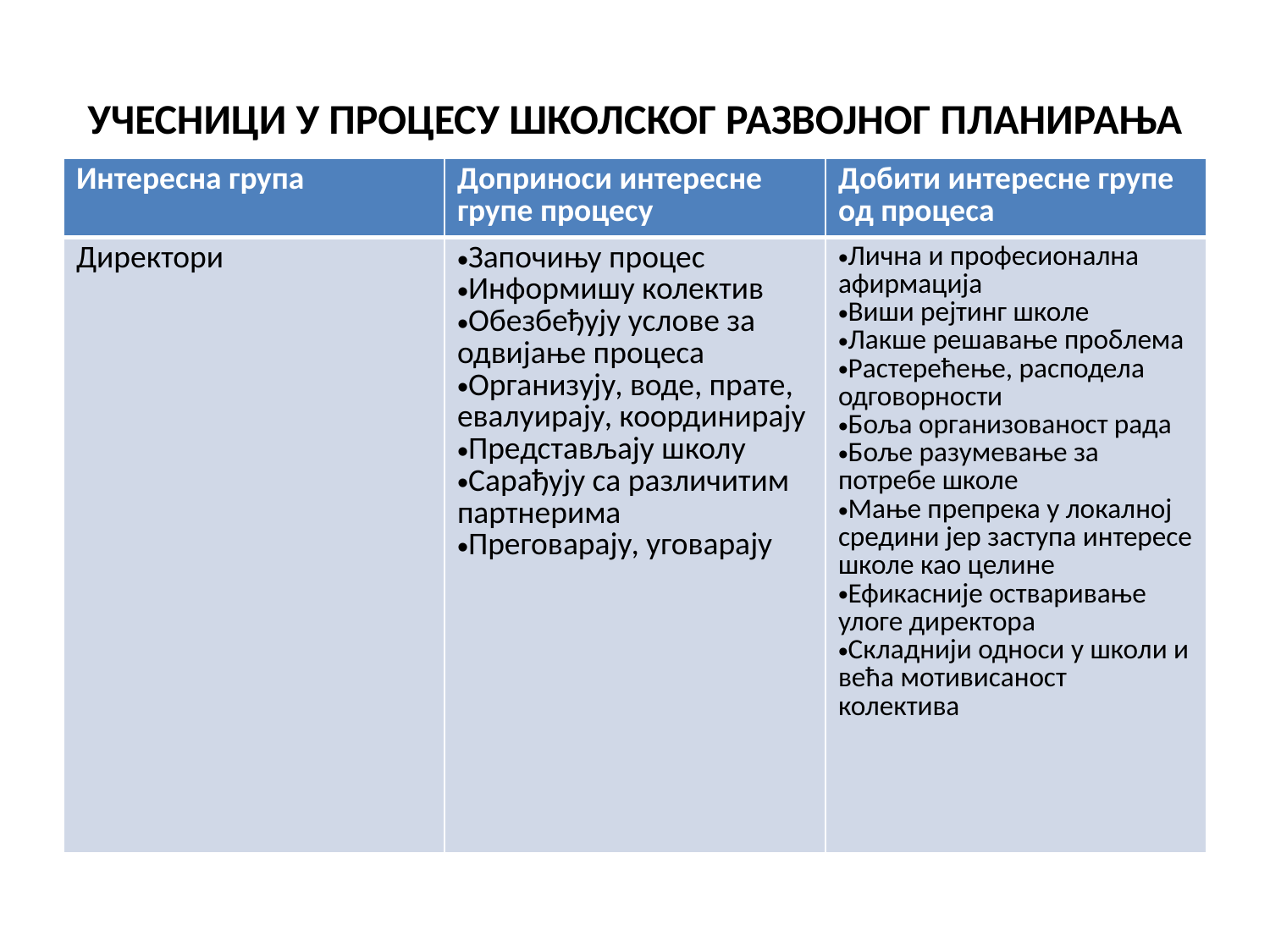

# УЧЕСНИЦИ У ПРОЦЕСУ ШКОЛСКОГ РАЗВОЈНОГ ПЛАНИРАЊА
| Интересна група | Доприноси интересне групе процесу | Добити интересне групе од процеса |
| --- | --- | --- |
| Директори | Започињу процес Информишу колектив Обезбеђују услове за одвијање процеса Организују, воде, прате, евалуирају, координирају Представљају школу Сарађују са различитим партнерима Преговарају, уговарају | Лична и професионална афирмација Виши рејтинг школе Лакше решавање проблема Растерећење, расподела одговорности Боља организованост рада Боље разумевање за потребе школе Мање препрека у локалној средини јер заступа интересе школе као целине Ефикасније остваривање улоге директора Складнији односи у школи и већа мотивисаност колектива |